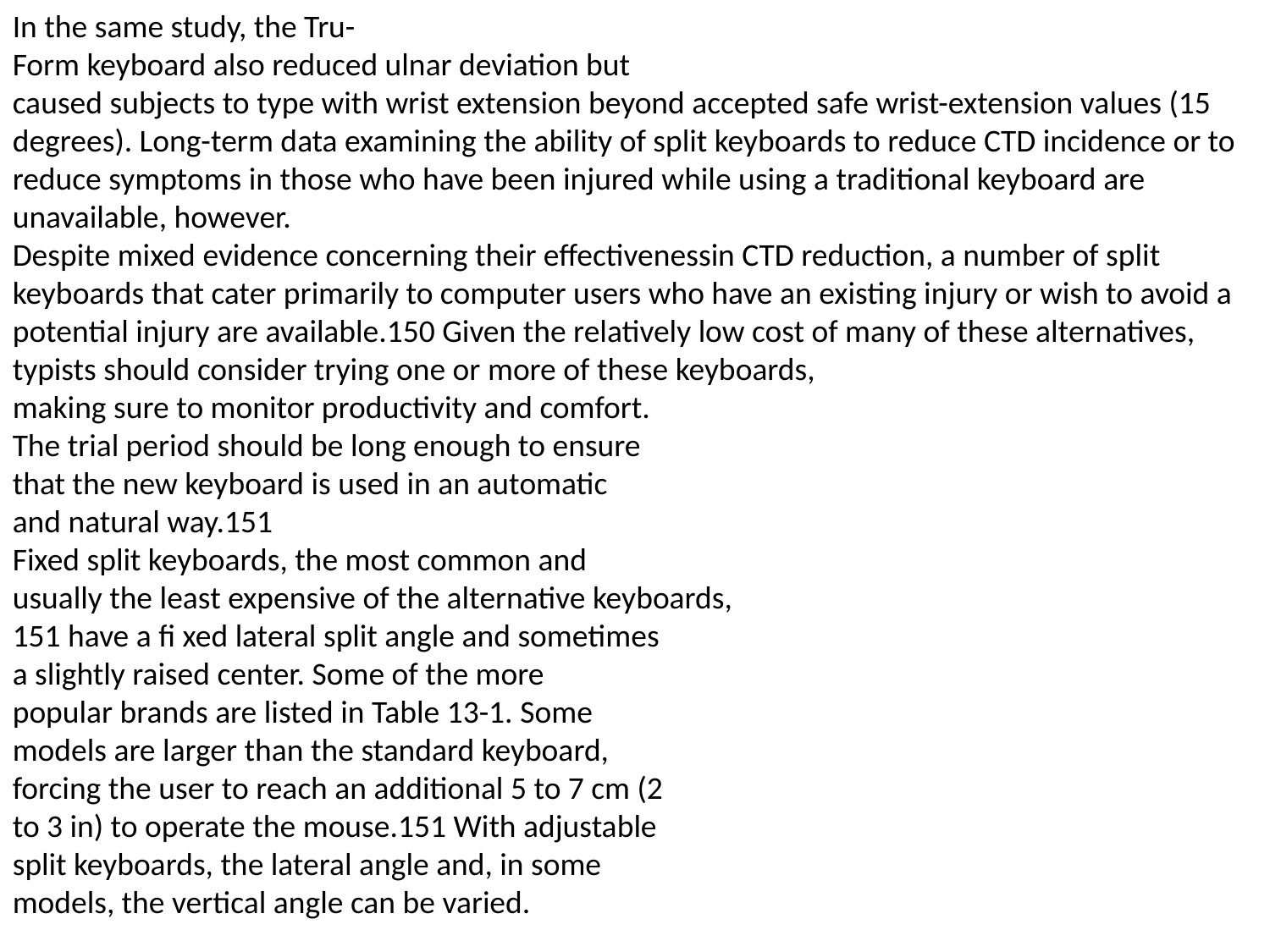

In the same study, the Tru-
Form keyboard also reduced ulnar deviation but
caused subjects to type with wrist extension beyond accepted safe wrist-extension values (15
degrees). Long-term data examining the ability of split keyboards to reduce CTD incidence or to
reduce symptoms in those who have been injured while using a traditional keyboard are unavailable, however.
Despite mixed evidence concerning their effectivenessin CTD reduction, a number of split keyboards that cater primarily to computer users who have an existing injury or wish to avoid a potential injury are available.150 Given the relatively low cost of many of these alternatives, typists should consider trying one or more of these keyboards,
making sure to monitor productivity and comfort.
The trial period should be long enough to ensure
that the new keyboard is used in an automatic
and natural way.151
Fixed split keyboards, the most common and
usually the least expensive of the alternative keyboards,
151 have a fi xed lateral split angle and sometimes
a slightly raised center. Some of the more
popular brands are listed in Table 13-1. Some
models are larger than the standard keyboard,
forcing the user to reach an additional 5 to 7 cm (2
to 3 in) to operate the mouse.151 With adjustable
split keyboards, the lateral angle and, in some
models, the vertical angle can be varied.